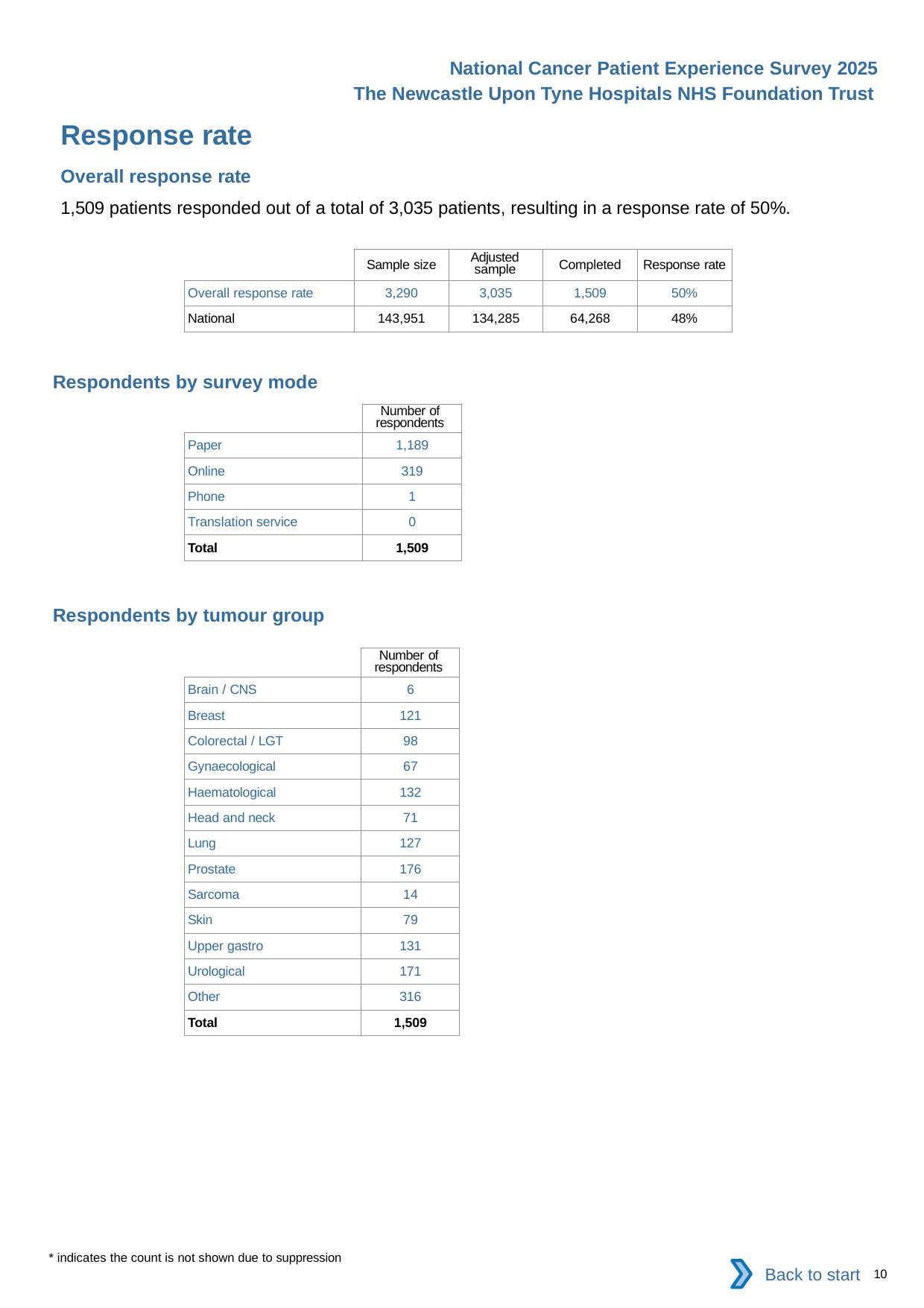

National Cancer Patient Experience Survey 2025
The Newcastle Upon Tyne Hospitals NHS Foundation Trust
Response rate
Overall response rate
1,509 patients responded out of a total of 3,035 patients, resulting in a response rate of 50%.
|  | Sample size | Adjusted sample | Completed | Response rate |
| --- | --- | --- | --- | --- |
| Overall response rate | 3,290 | 3,035 | 1,509 | 50% |
| National | 143,951 | 134,285 | 64,268 | 48% |
Respondents by survey mode
|  | Number of respondents |
| --- | --- |
| Paper | 1,189 |
| Online | 319 |
| Phone | 1 |
| Translation service | 0 |
| Total | 1,509 |
Respondents by tumour group
|  | Number of respondents |
| --- | --- |
| Brain / CNS | 6 |
| Breast | 121 |
| Colorectal / LGT | 98 |
| Gynaecological | 67 |
| Haematological | 132 |
| Head and neck | 71 |
| Lung | 127 |
| Prostate | 176 |
| Sarcoma | 14 |
| Skin | 79 |
| Upper gastro | 131 |
| Urological | 171 |
| Other | 316 |
| Total | 1,509 |
* indicates the count is not shown due to suppression
Back to start

10